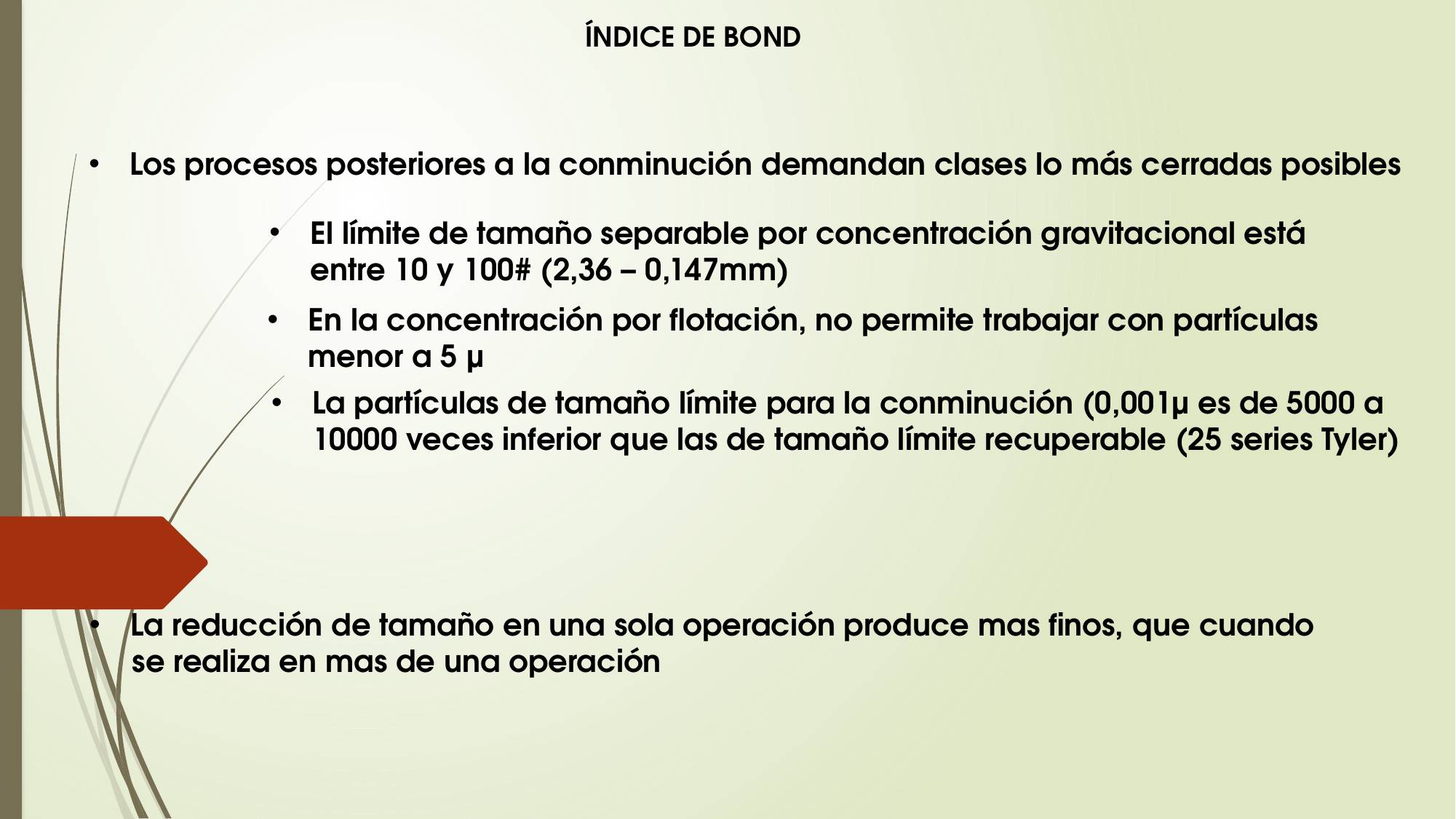

ÍNDICE DE BOND
Los procesos posteriores a la conminución demandan clases lo más cerradas posibles
El límite de tamaño separable por concentración gravitacional está entre 10 y 100# (2,36 – 0,147mm)
En la concentración por flotación, no permite trabajar con partículas menor a 5 μ
La partículas de tamaño límite para la conminución (0,001μ es de 5000 a 10000 veces inferior que las de tamaño límite recuperable (25 series Tyler)
La reducción de tamaño en una sola operación produce mas finos, que cuando
     se realiza en mas de una operación